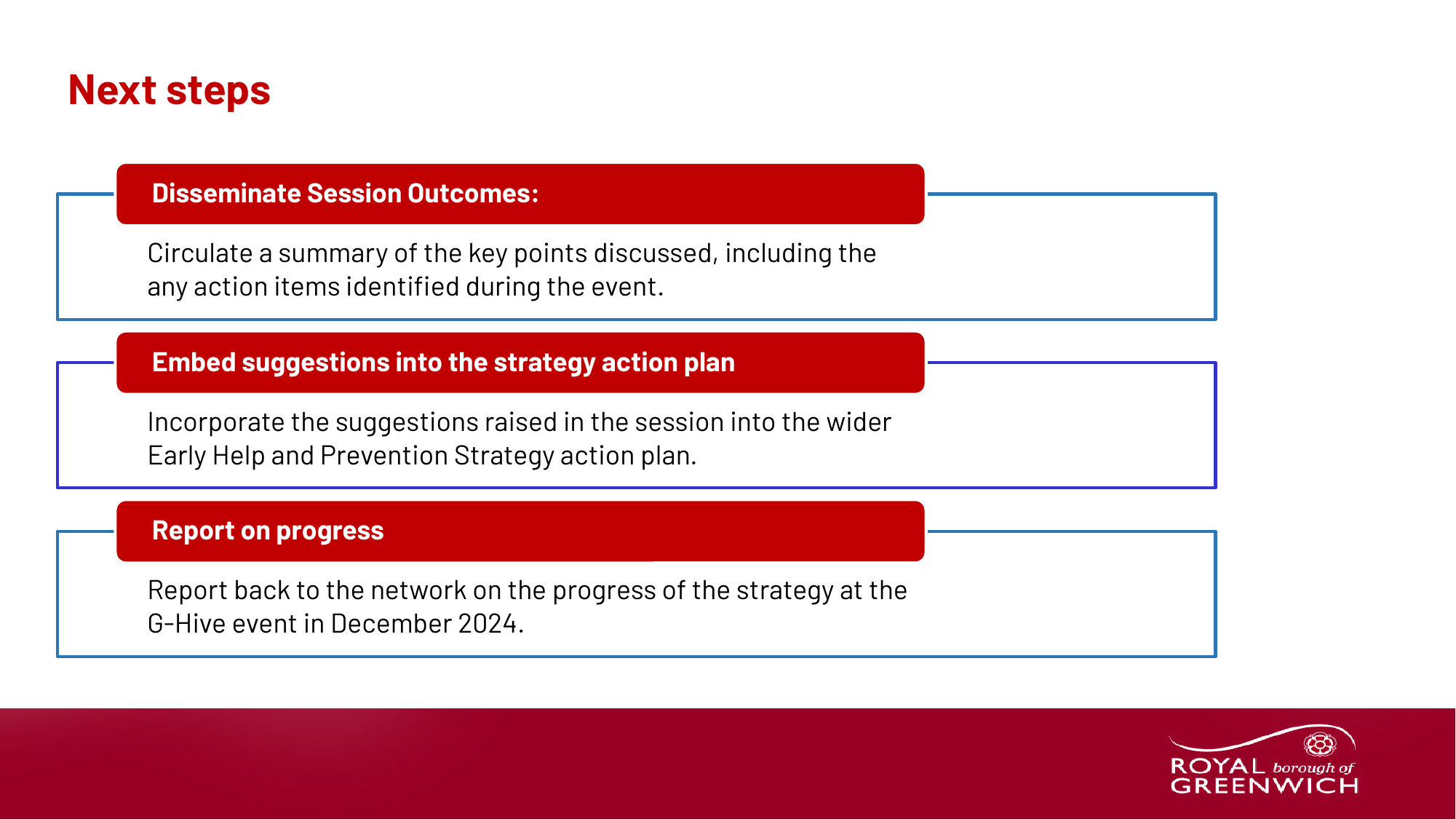

Next steps
Circulate a summary of the key points discussed, including the
any action items identified during the event.
Disseminate Session Outcomes:
Incorporate the suggestions raised in the session into the wider
Early Help and Prevention Strategy action plan.
Embed suggestions into the strategy action plan
Report back to the network on the progress of the strategy at the
G-Hive event in December 2024.
Report on progress